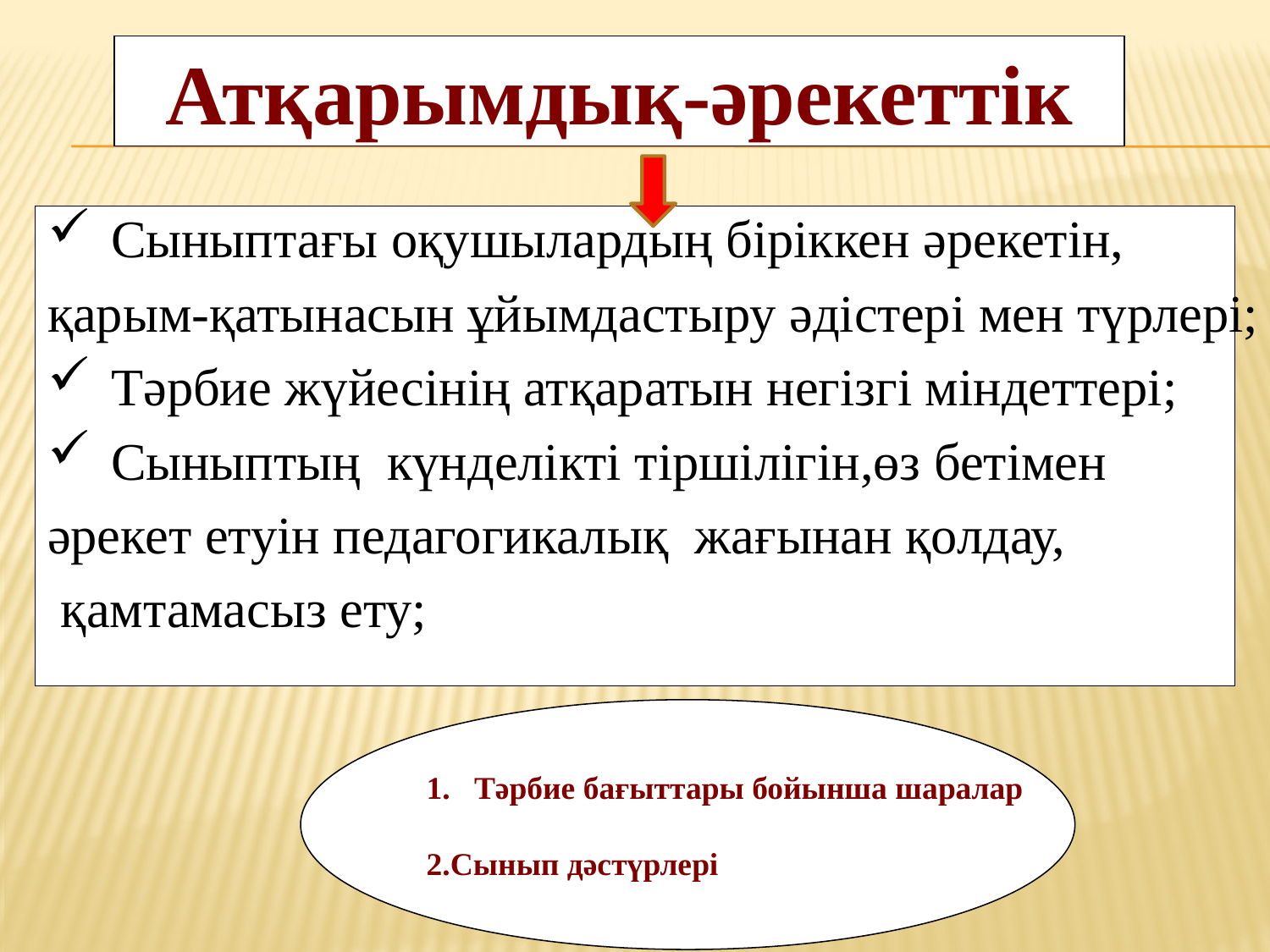

Атқарымдық-әрекеттік

Сыныптағы оқушылардың біріккен әрекетін,
қарым-қатынасын ұйымдастыру әдістері мен түрлері;
Тәрбие жүйесінің атқаратын негізгі міндеттері;
Сыныптың  күнделікті тіршілігін,өз бетімен
әрекет етуін педагогикалық  жағынан қолдау,
 қамтамасыз ету;

Тәрбие бағыттары бойынша шаралар

2.Сынып дәстүрлері